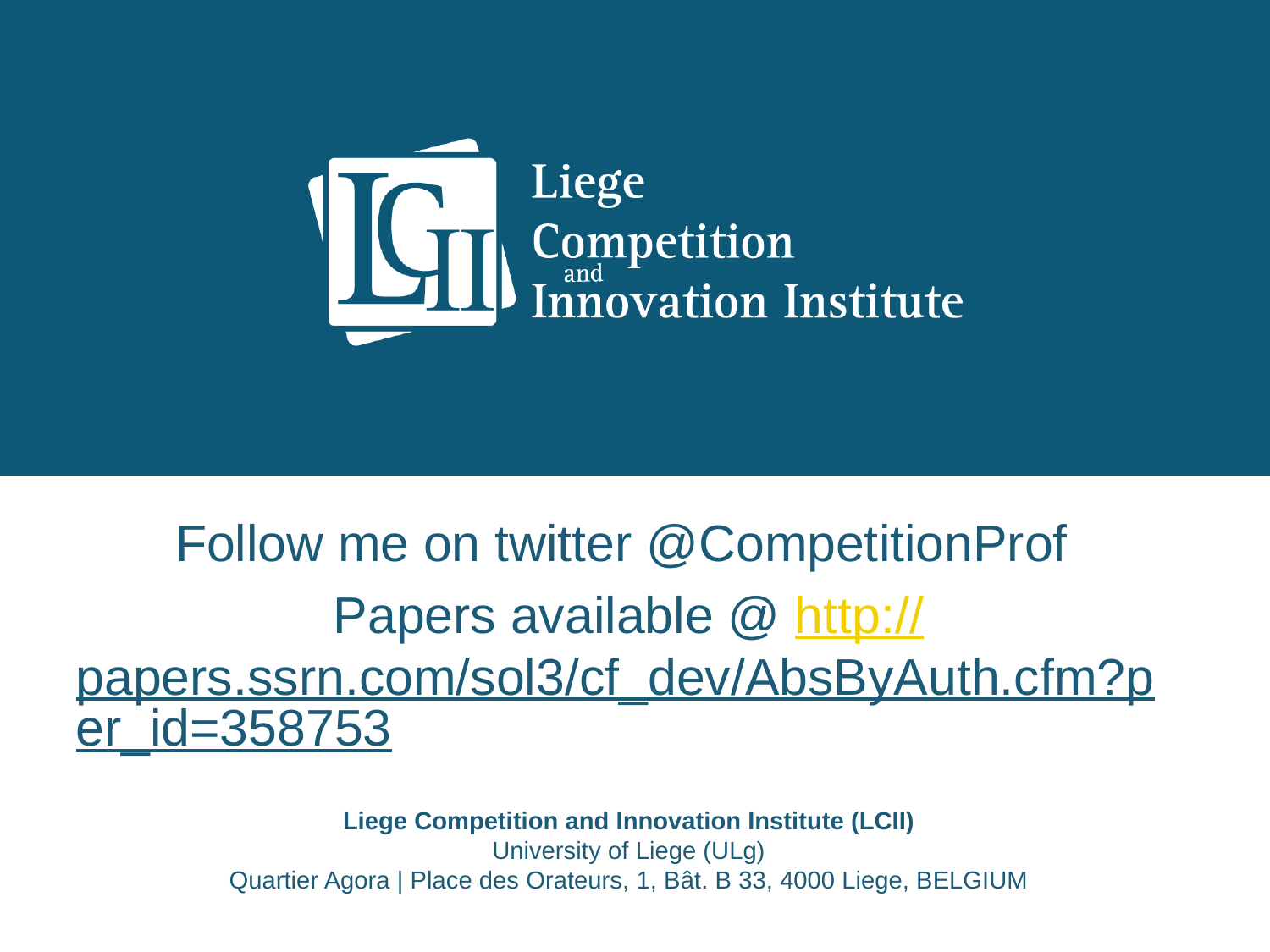

Follow me on twitter @CompetitionProf
Papers available @ http://papers.ssrn.com/sol3/cf_dev/AbsByAuth.cfm?per_id=358753